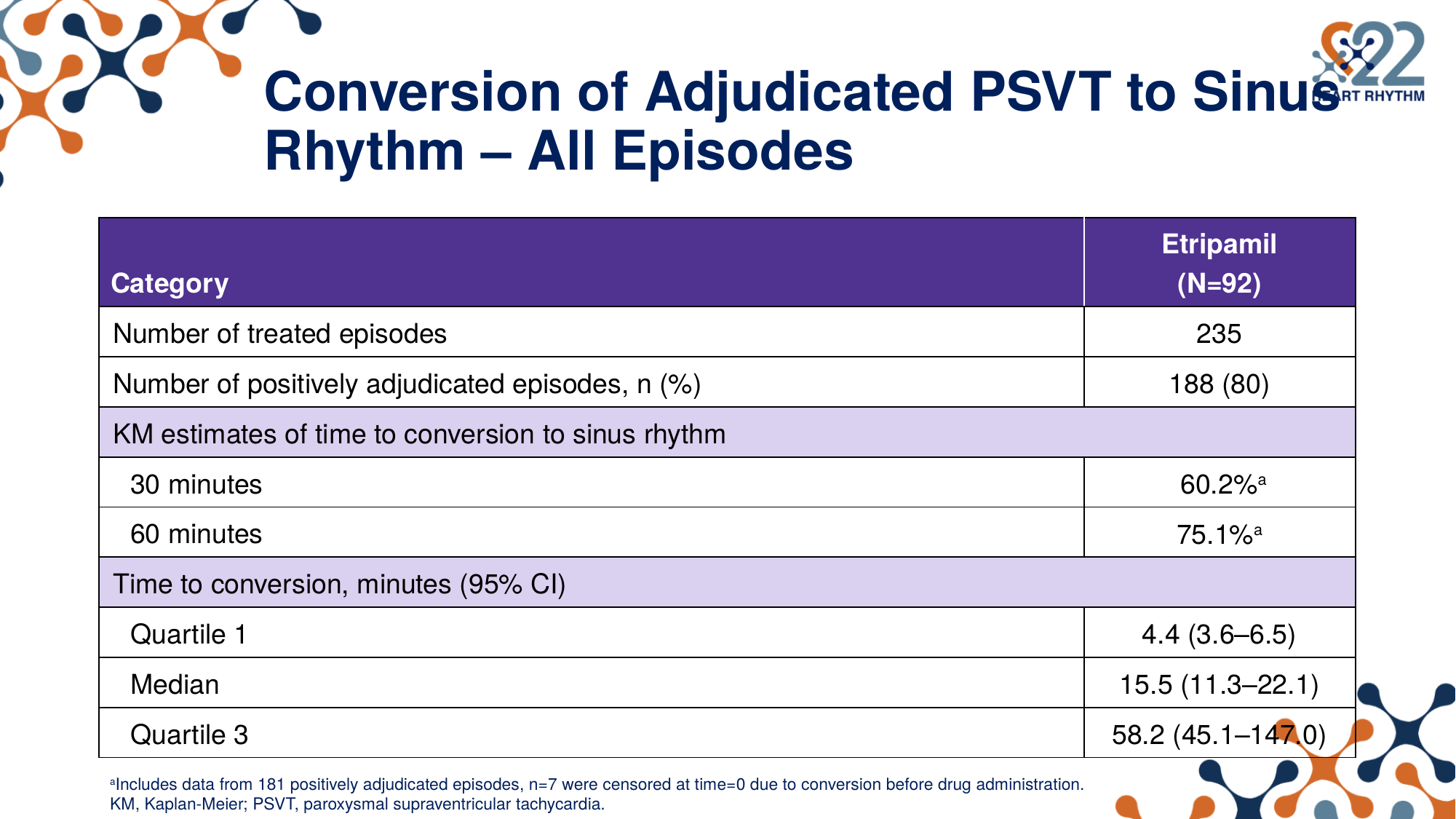

# Conversion of Adjudicated PSVT to Sinus Rhythm – All Episodes
| Category | Etripamil (N=92) |
| --- | --- |
| Number of treated episodes | 235 |
| Number of positively adjudicated episodes, n (%) | 188 (80) |
| KM estimates of time to conversion to sinus rhythm |  |
| 30 minutes | 60.2%a |
| 60 minutes | 75.1%a |
| Time to conversion, minutes (95% CI) |  |
| Quartile 1 | 4.4 (3.6–6.5) |
| Median | 15.5 (11.3–22.1) |
| Quartile 3 | 58.2 (45.1–147.0) |
aIncludes data from 181 positively adjudicated episodes, n=7 were censored at time=0 due to conversion before drug administration.
KM, Kaplan-Meier; PSVT, paroxysmal supraventricular tachycardia.
10